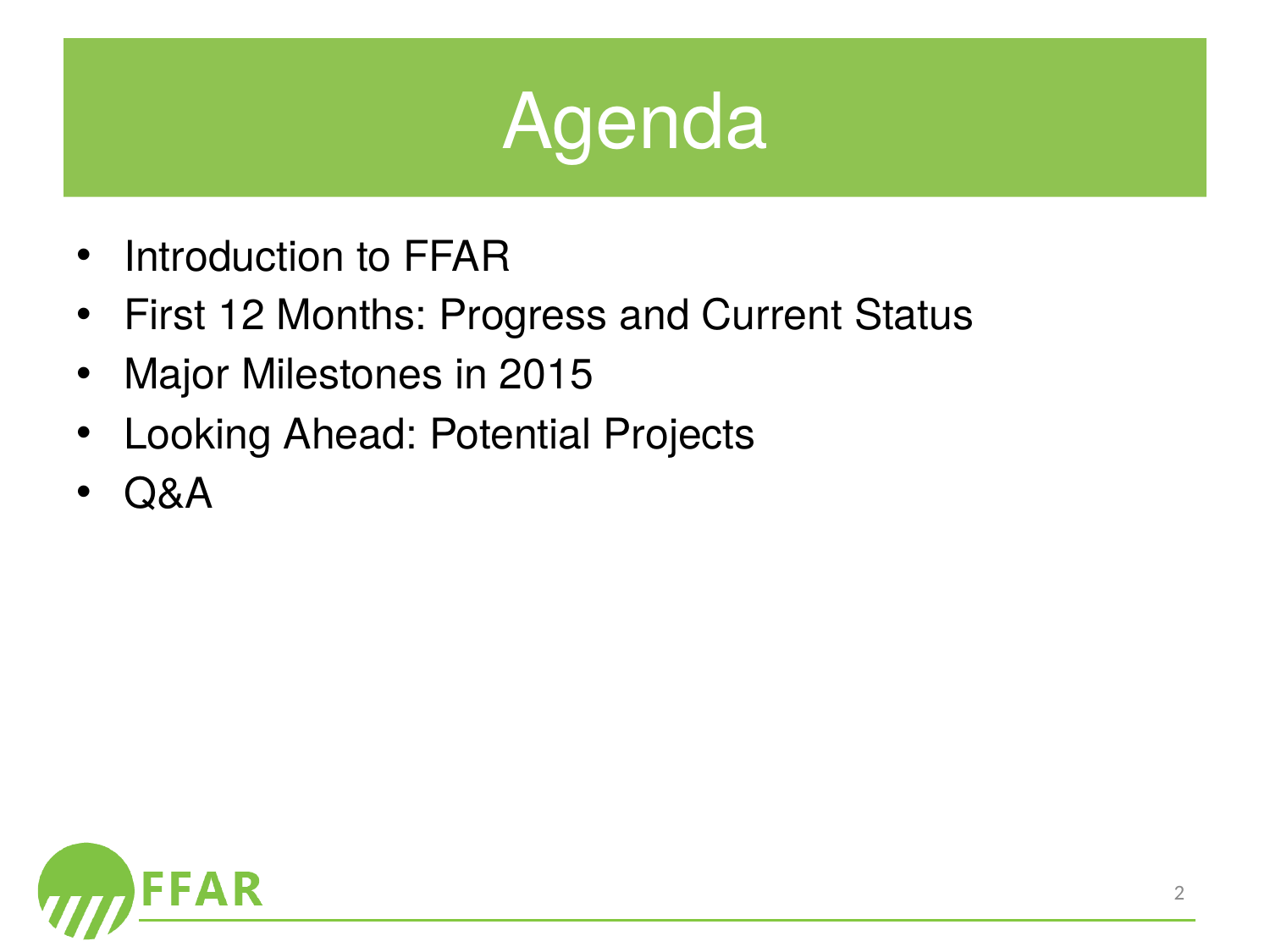

# Agenda
Introduction to FFAR
First 12 Months: Progress and Current Status
Major Milestones in 2015
Looking Ahead: Potential Projects
Q&A
2